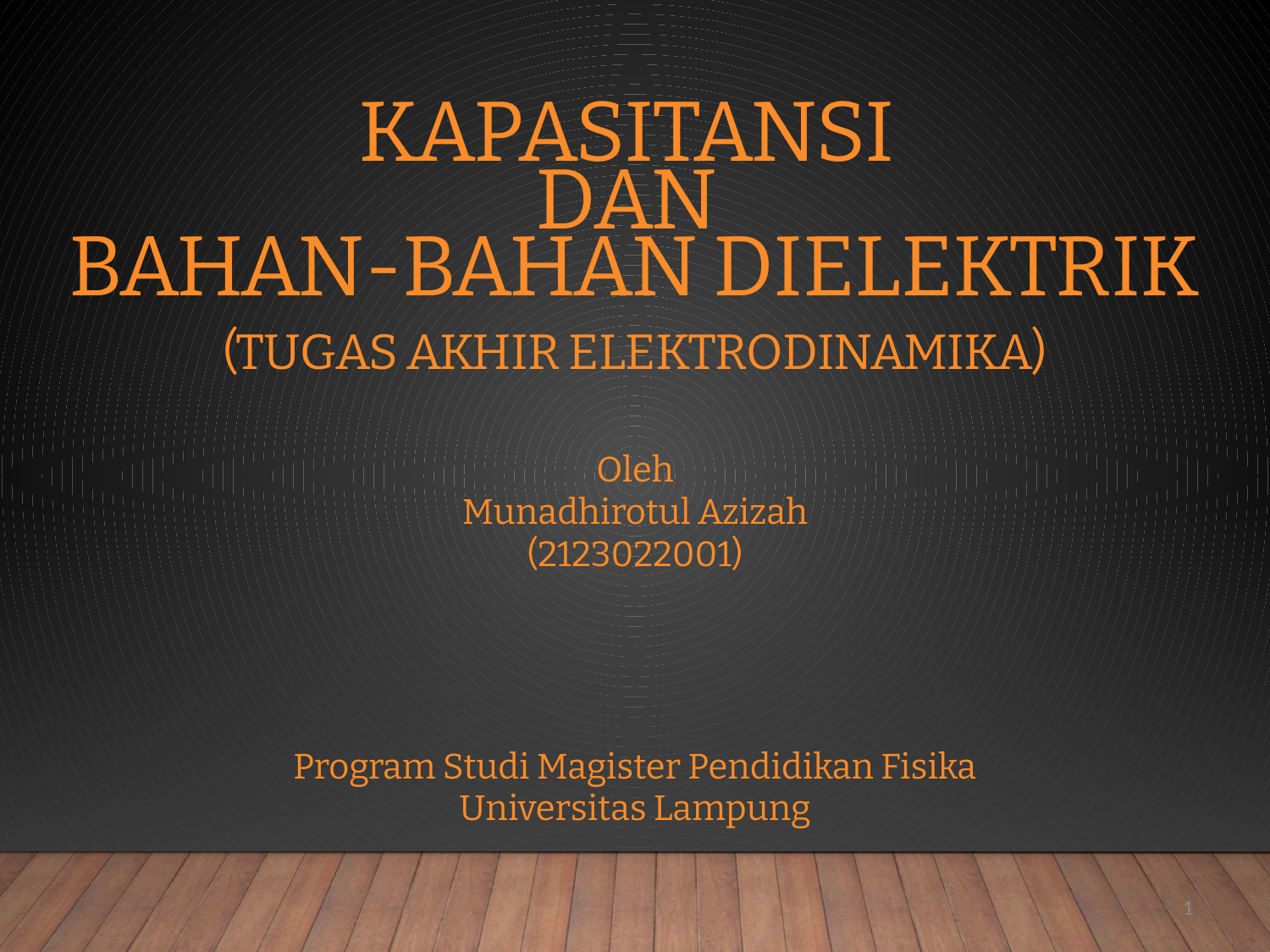

# Kapasitansi dan Bahan-Bahan Dielektrik (Tugas akhir elektrodinamika)
Oleh
Munadhirotul Azizah
(2123022001)

Program Studi Magister Pendidikan Fisika
Universitas Lampung
1